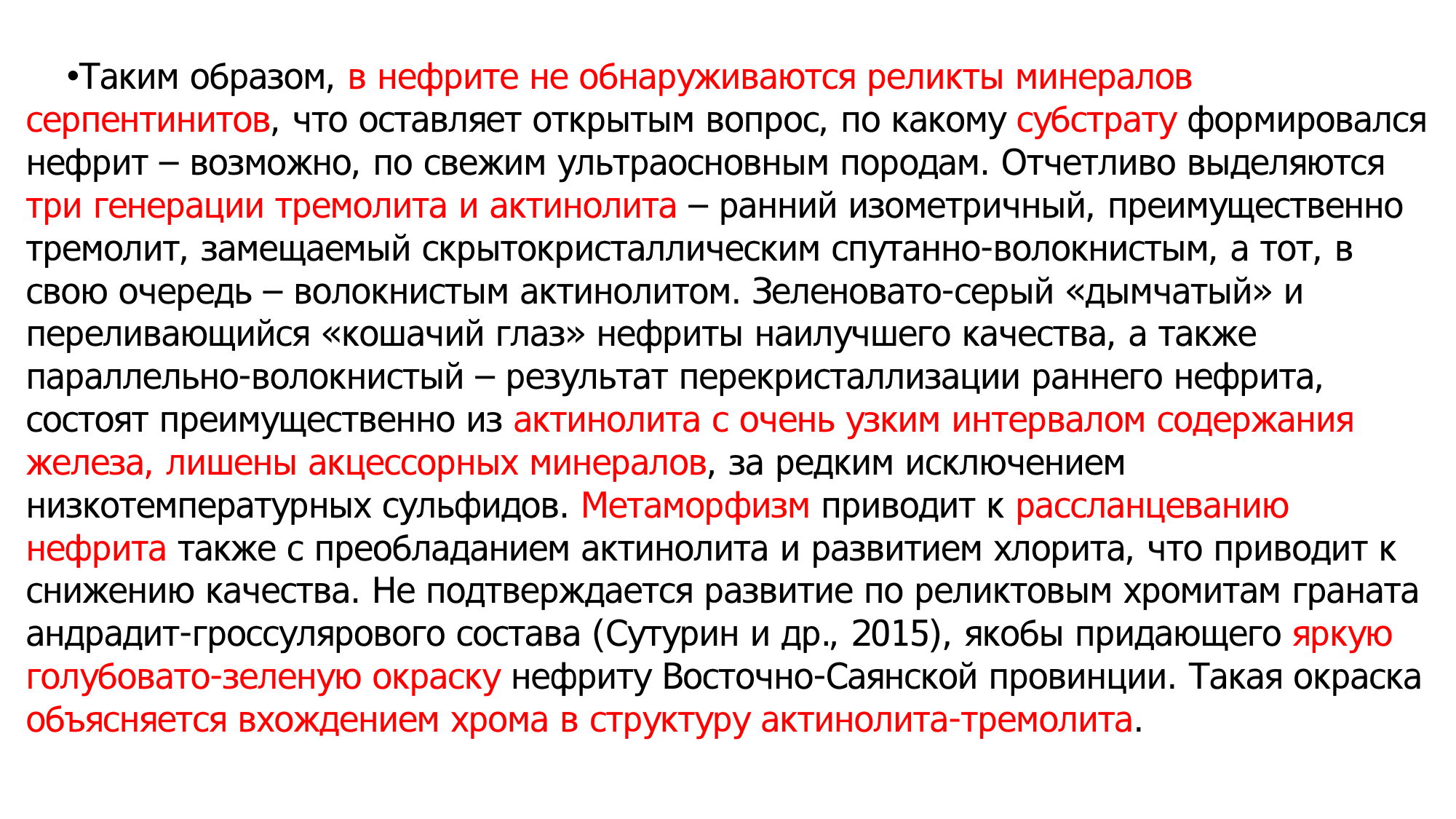

Таким образом, в нефрите не обнаруживаются реликты минералов серпентинитов, что оставляет открытым вопрос, по какому субстрату формировался нефрит – возможно, по свежим ультраосновным породам. Отчетливо выделяются три генерации тремолита и актинолита – ранний изометричный, преимущественно тремолит, замещаемый скрытокристаллическим спутанно-волокнистым, а тот, в свою очередь – волокнистым актинолитом. Зеленовато-серый «дымчатый» и переливающийся «кошачий глаз» нефриты наилучшего качества, а также параллельно-волокнистый – результат перекристаллизации раннего нефрита, состоят преимущественно из актинолита с очень узким интервалом содержания железа, лишены акцессорных минералов, за редким исключением низкотемпературных сульфидов. Метаморфизм приводит к рассланцеванию нефрита также с преобладанием актинолита и развитием хлорита, что приводит к снижению качества. Не подтверждается развитие по реликтовым хромитам граната андрадит-гроссулярового состава (Сутурин и др., 2015), якобы придающего яркую голубовато-зеленую окраску нефриту Восточно-Саянской провинции. Такая окраска объясняется вхождением хрома в структуру актинолита-тремолита.